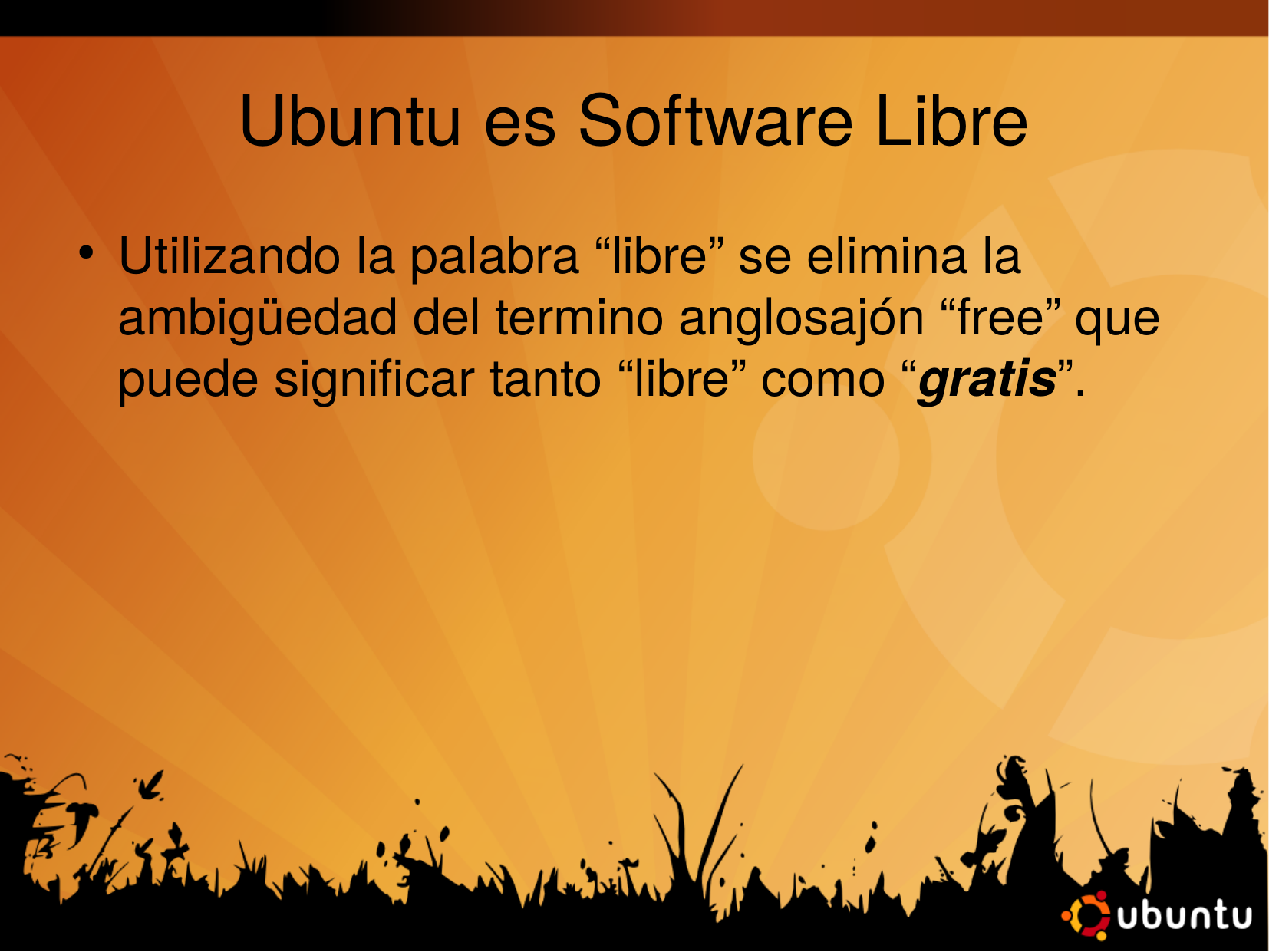

Ubuntu es Software Libre
Utilizando la palabra “libre” se elimina la ambigüedad del termino anglosajón “free” que puede significar tanto “libre” como “gratis”.